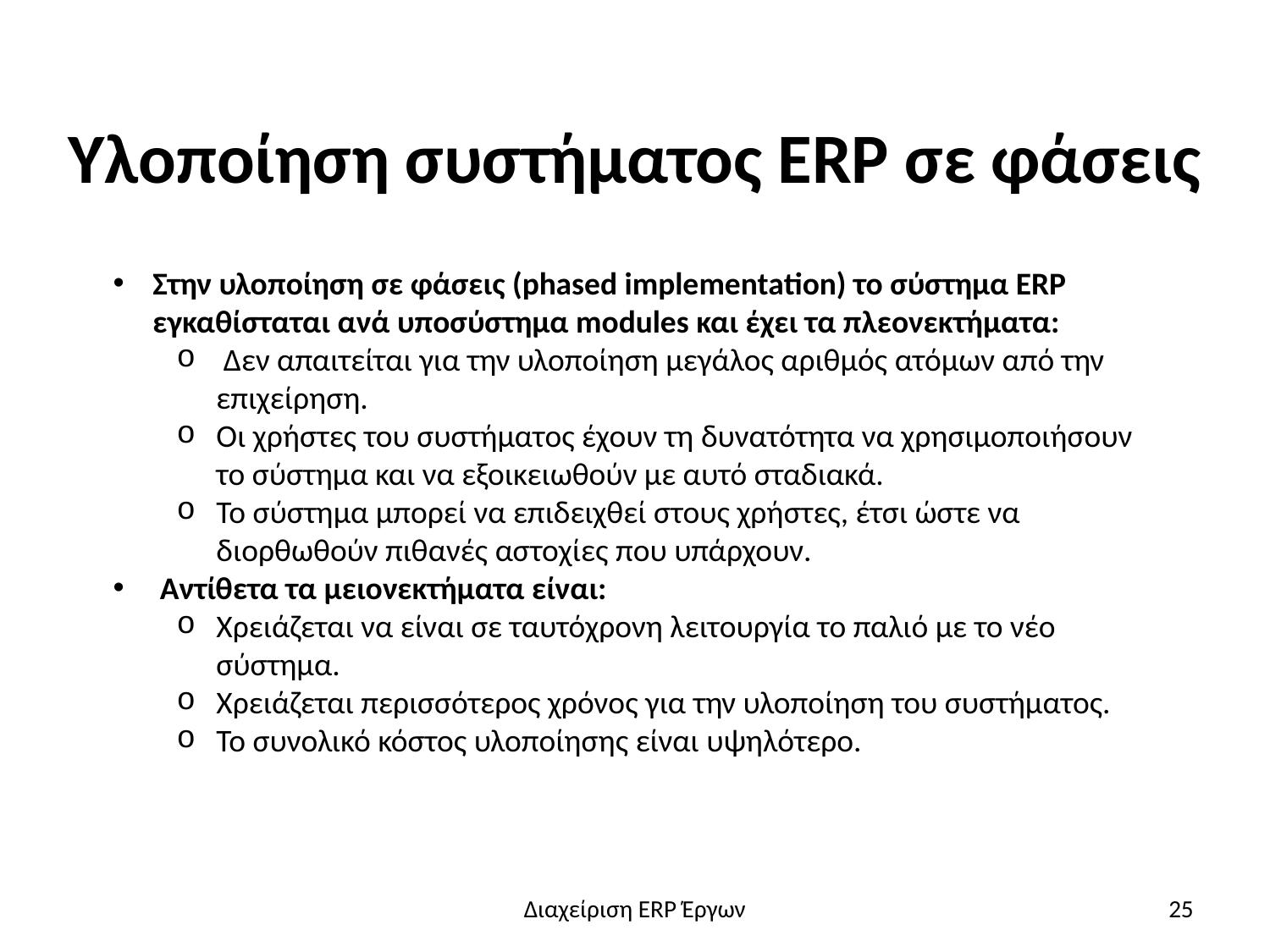

# Υλοποίηση συστήματος ERP σε φάσεις
Στην υλοποίηση σε φάσεις (phased implementation) το σύστημα ERP εγκαθίσταται ανά υποσύστημα modules και έχει τα πλεονεκτήματα:
 Δεν απαιτείται για την υλοποίηση μεγάλος αριθμός ατόμων από την επιχείρηση.
Οι χρήστες του συστήματος έχουν τη δυνατότητα να χρησιμοποιήσουν το σύστημα και να εξοικειωθούν με αυτό σταδιακά.
Το σύστημα μπορεί να επιδειχθεί στους χρήστες, έτσι ώστε να διορθωθούν πιθανές αστοχίες που υπάρχουν.
 Αντίθετα τα μειονεκτήματα είναι:
Χρειάζεται να είναι σε ταυτόχρονη λειτουργία το παλιό με το νέο σύστημα.
Χρειάζεται περισσότερος χρόνος για την υλοποίηση του συστήματος.
Το συνολικό κόστος υλοποίησης είναι υψηλότερο.

Διαχείριση ERP Έργων
25